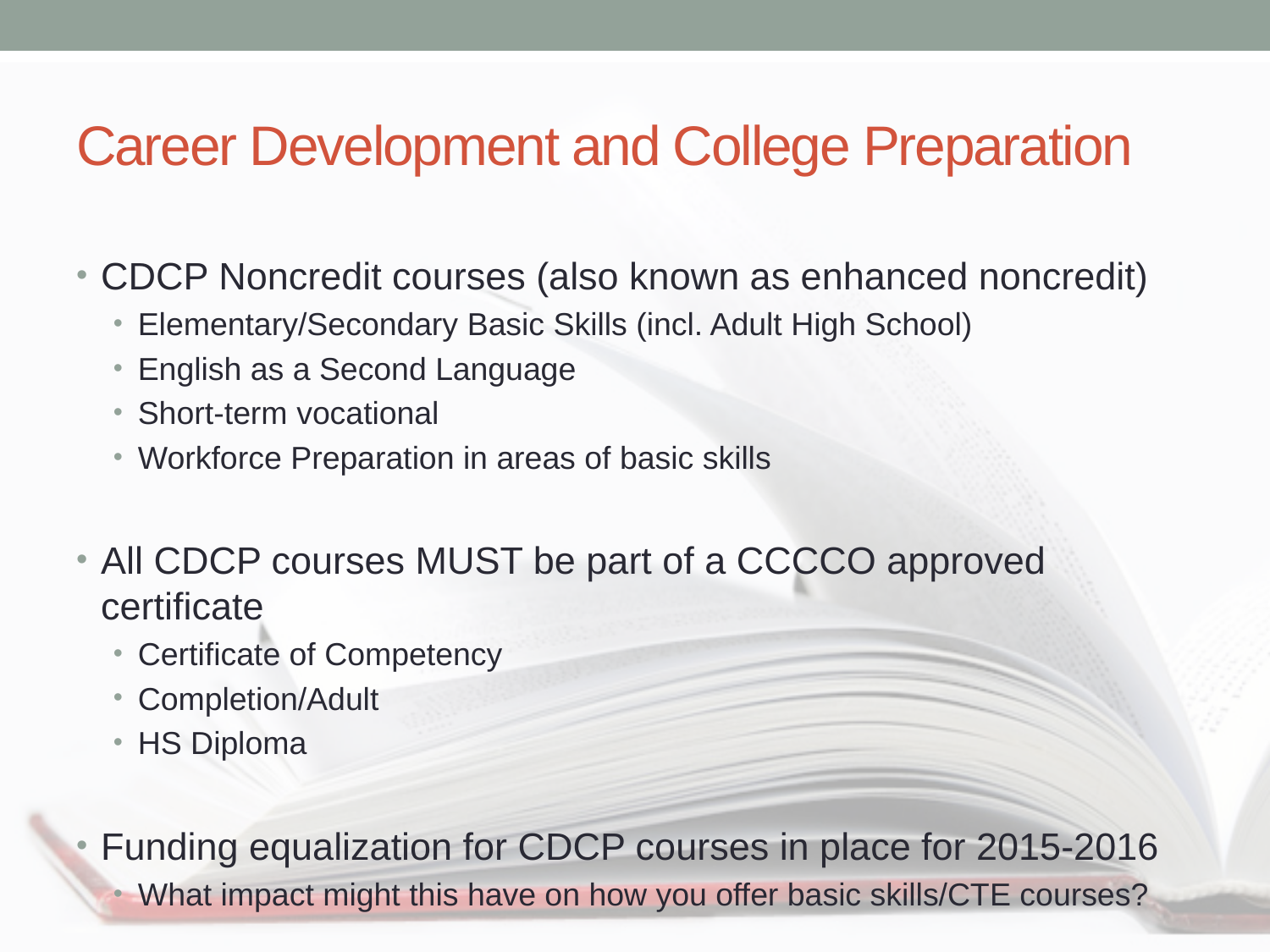

# Career Development and College Preparation
CDCP Noncredit courses (also known as enhanced noncredit)
Elementary/Secondary Basic Skills (incl. Adult High School)
English as a Second Language
Short-term vocational
Workforce Preparation in areas of basic skills

All CDCP courses MUST be part of a CCCCO approved certificate
Certificate of Competency
Completion/Adult
HS Diploma

Funding equalization for CDCP courses in place for 2015-2016
What impact might this have on how you offer basic skills/CTE courses?